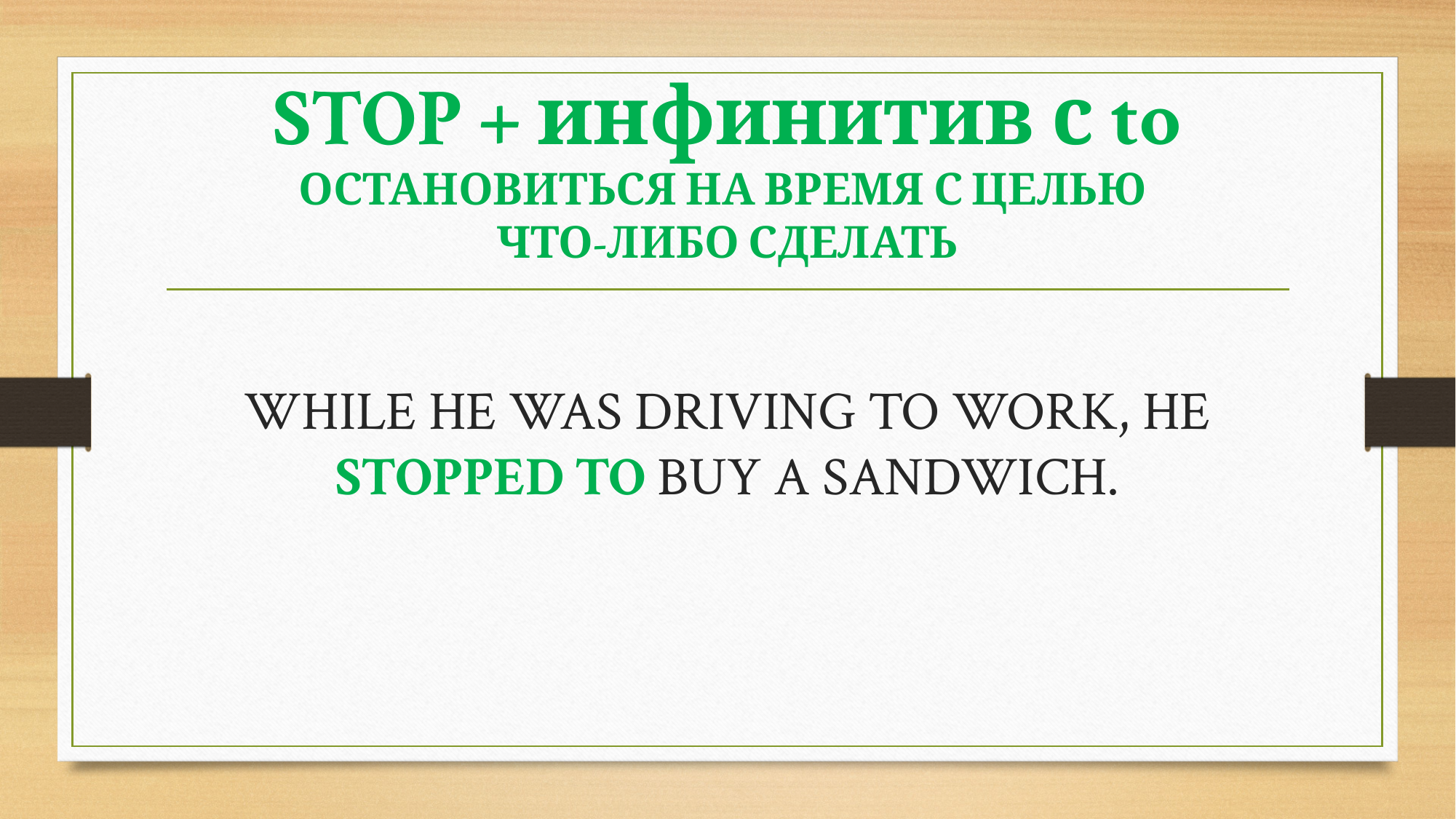

# STOP + инфинитив с to ОСТАНОВИТЬСЯ НА ВРЕМЯ С ЦЕЛЬЮ ЧТО-ЛИБО СДЕЛАТЬ

WHILE HE WAS DRIVING TO WORK, HE STOPPED TO BUY A SANDWICH.